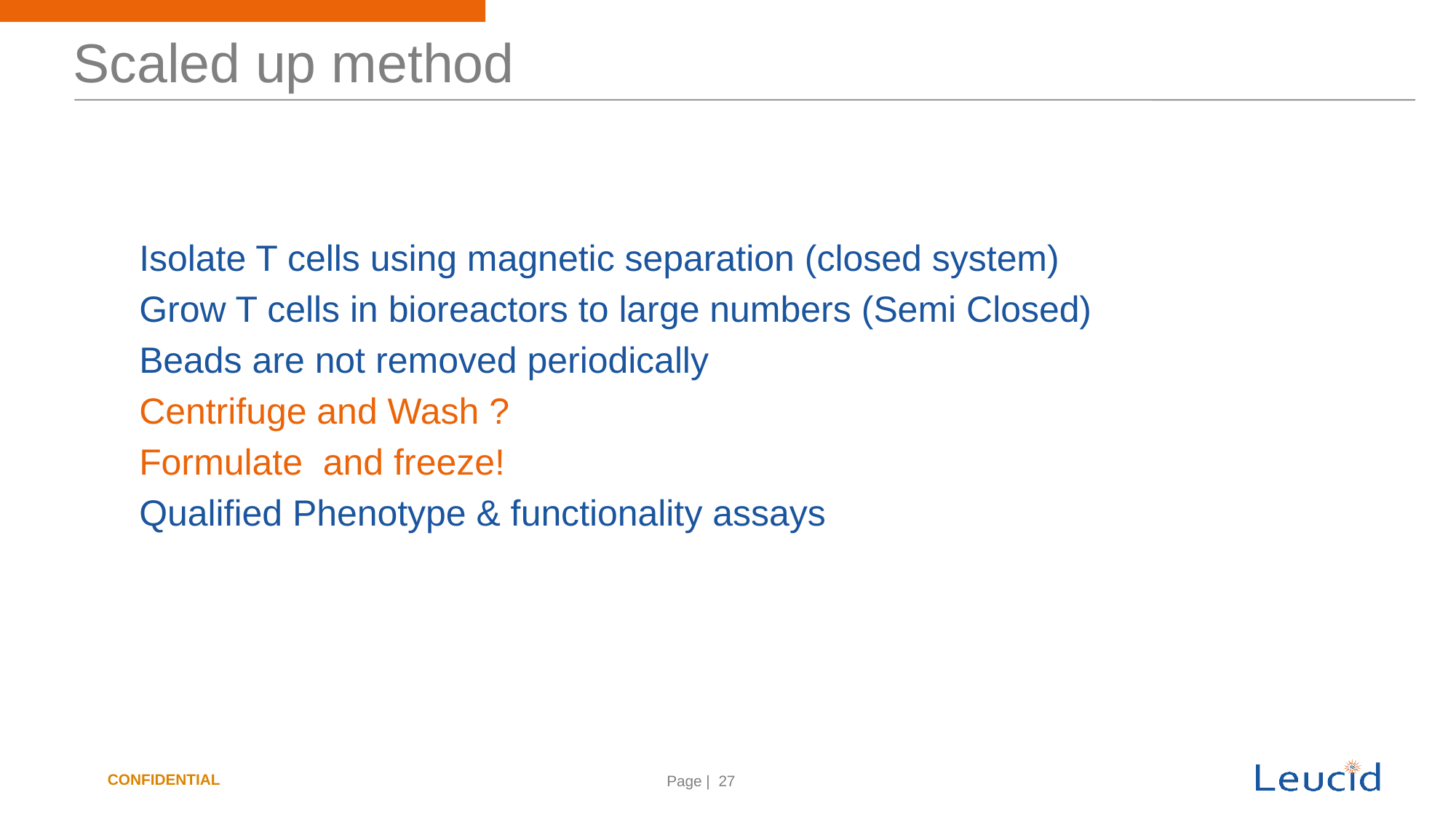

Scaled up method
Isolate T cells using magnetic separation (closed system)
Grow T cells in bioreactors to large numbers (Semi Closed)
Beads are not removed periodically
Centrifuge and Wash ?
Formulate  and freeze!
Qualified Phenotype & functionality assays